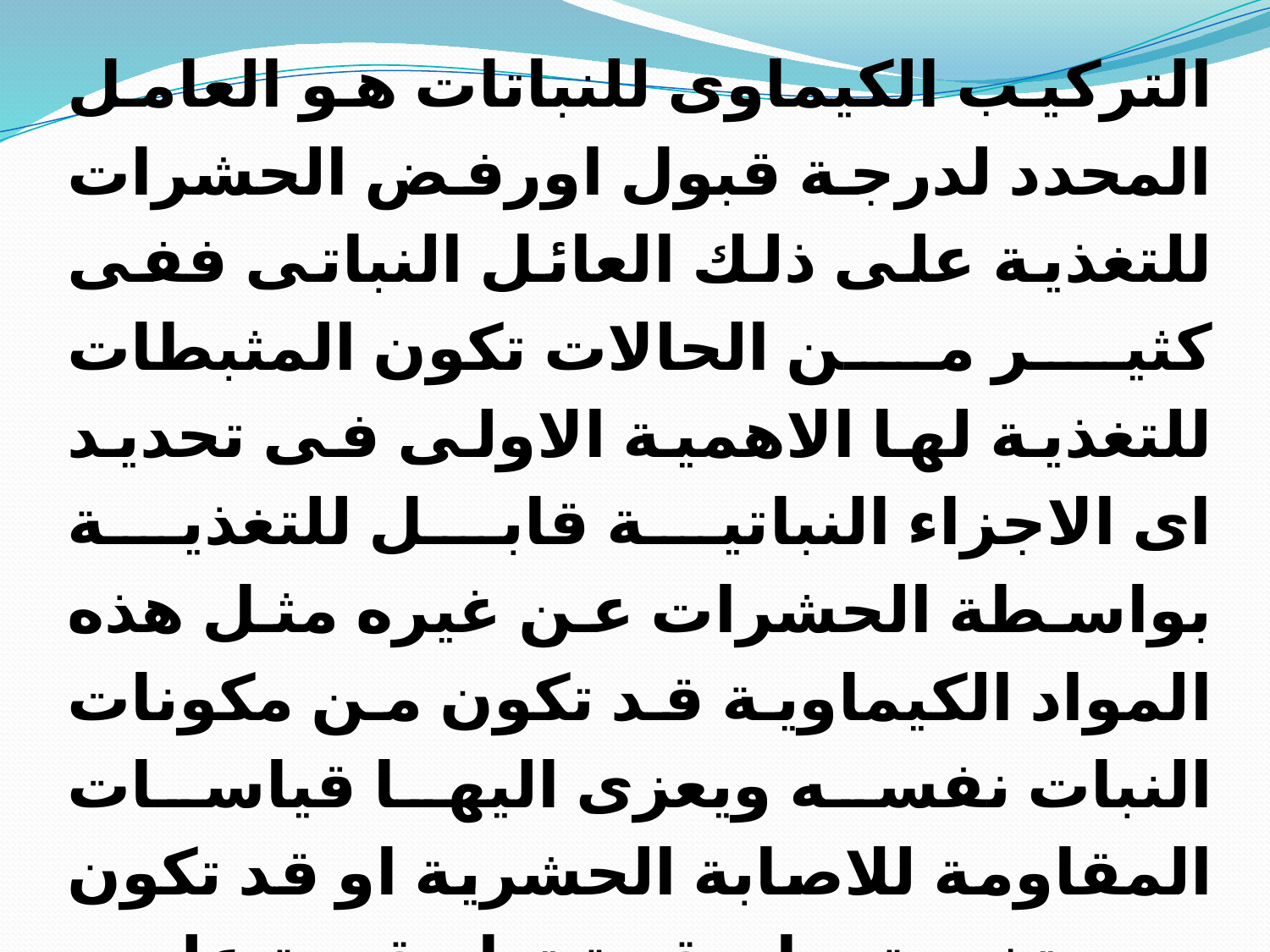

التركيب الكيماوى للنباتات هو العامل المحدد لدرجة قبول اورفض الحشرات للتغذية على ذلك العائل النباتى ففى كثير من الحالات تكون المثبطات للتغذية لها الاهمية الاولى فى تحديد اى الاجزاء النباتية قابل للتغذية بواسطة الحشرات عن غيره مثل هذه المواد الكيماوية قد تكون من مكونات النبات نفسه ويعزى اليها قياسات المقاومة للاصابة الحشرية او قد تكون مستخدمة بطريقة تطبيقية على النباتات ( التى تخلو منه اصلا)  مثل اى كيماويات زراعية اخرى.